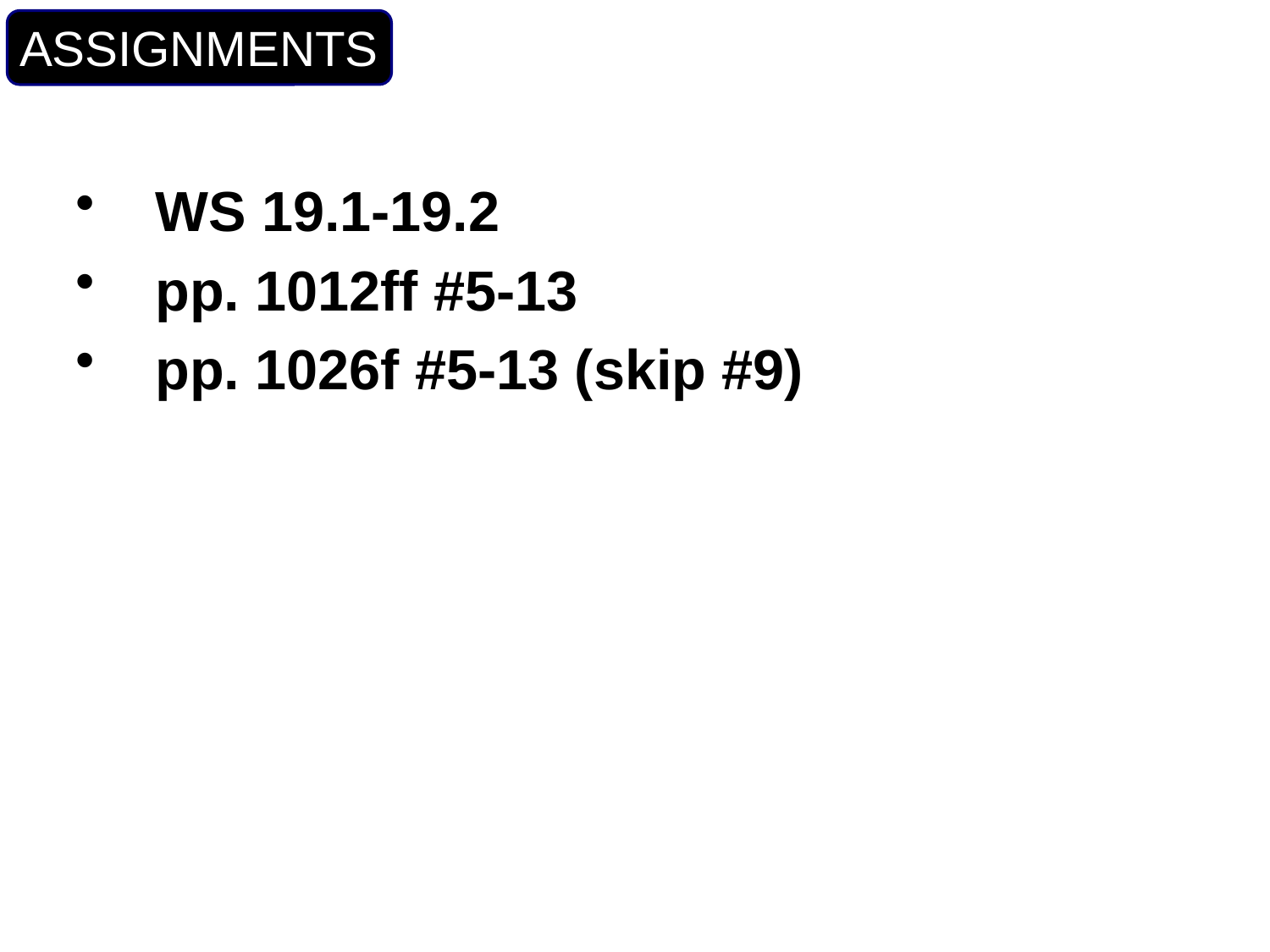

ASSIGNMENTS
WS 19.1-19.2
pp. 1012ff #5-13
pp. 1026f #5-13 (skip #9)